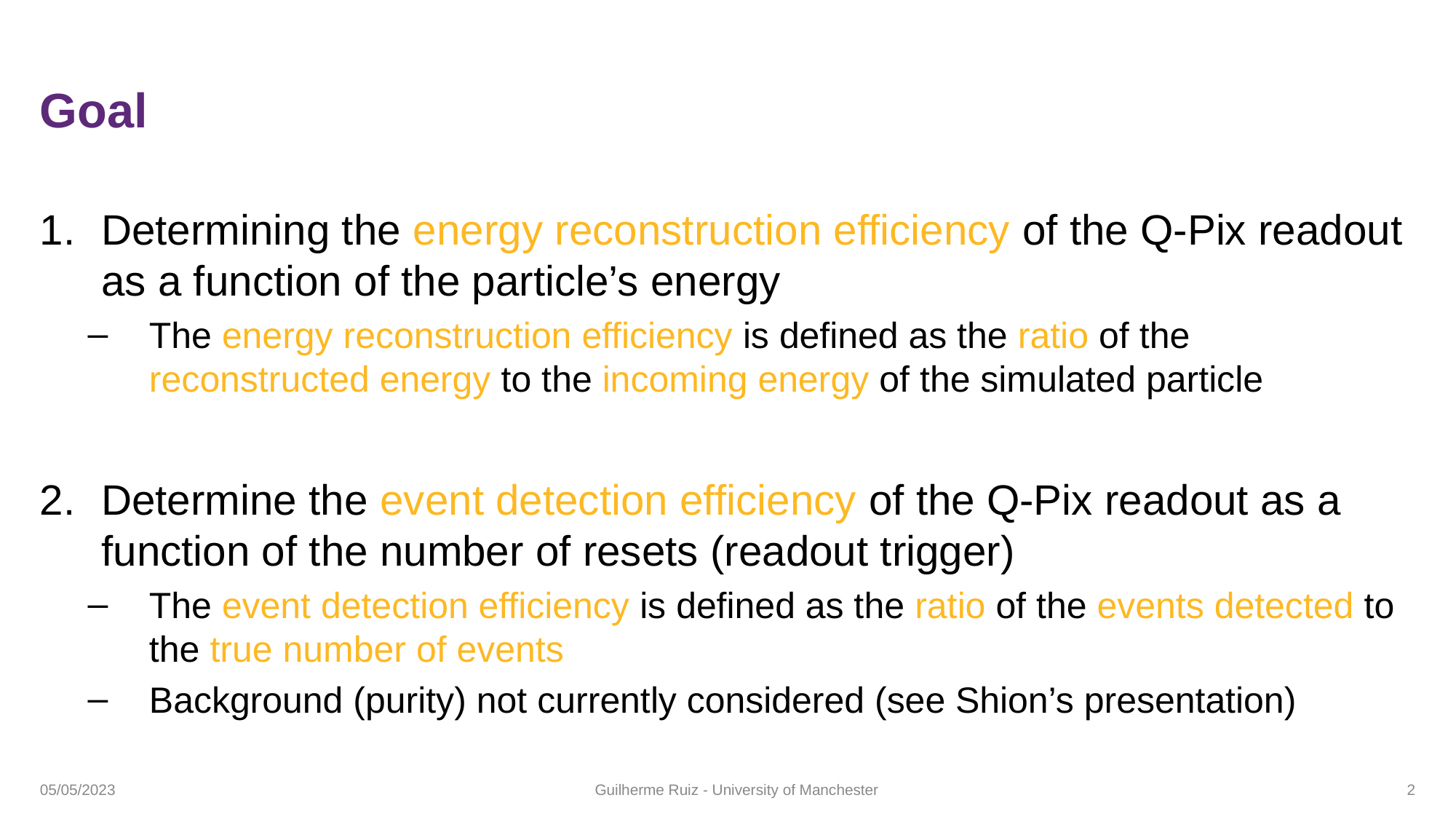

# Goal
Determining the energy reconstruction efficiency of the Q-Pix readout as a function of the particle’s energy
The energy reconstruction efficiency is defined as the ratio of the reconstructed energy to the incoming energy of the simulated particle

Determine the event detection efficiency of the Q-Pix readout as a function of the number of resets (readout trigger)
The event detection efficiency is defined as the ratio of the events detected to the true number of events
Background (purity) not currently considered (see Shion’s presentation)

05/05/2023
Guilherme Ruiz - University of Manchester
2